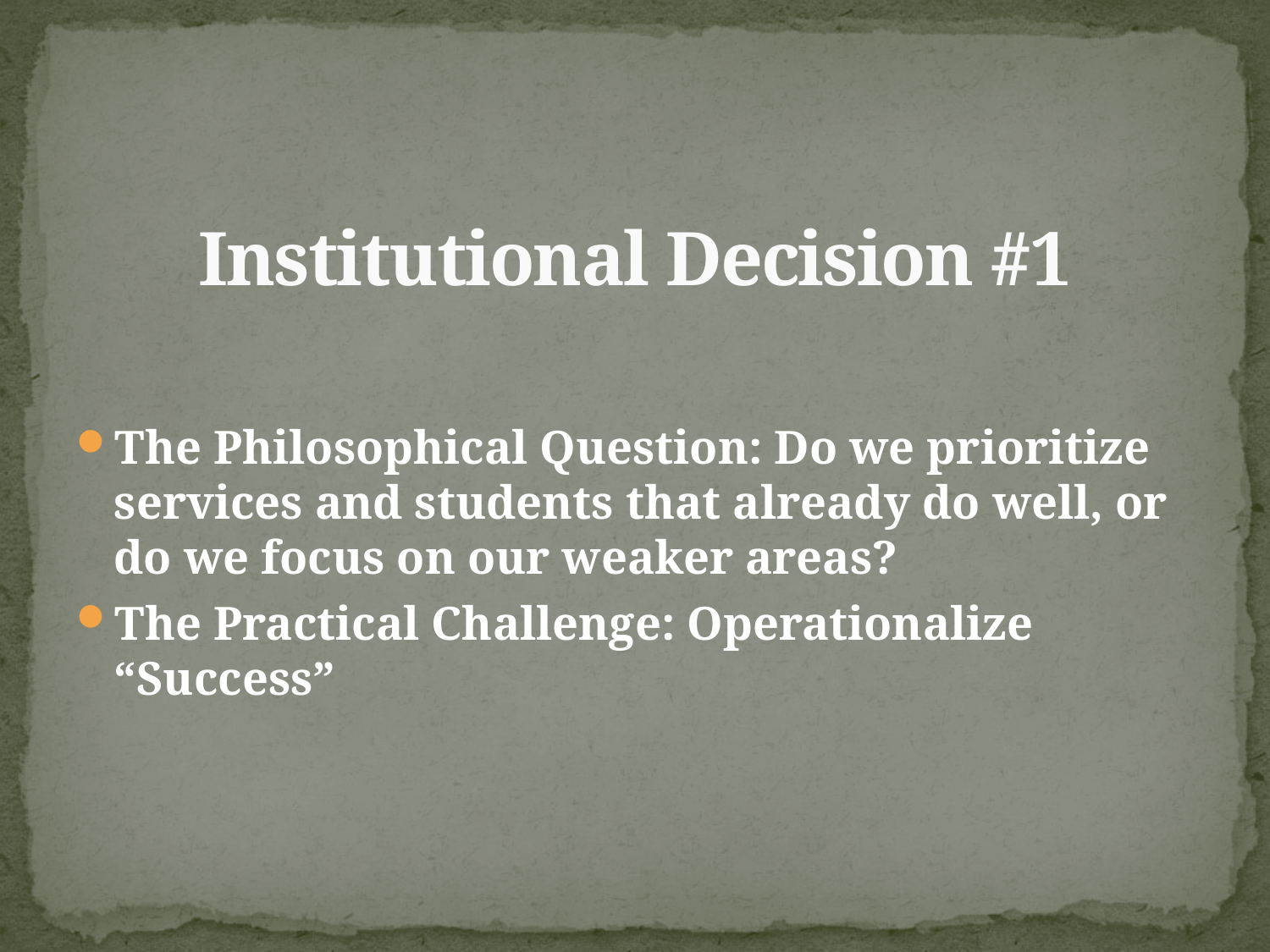

# Institutional Decision #1
The Philosophical Question: Do we prioritize services and students that already do well, or do we focus on our weaker areas?
The Practical Challenge: Operationalize “Success”